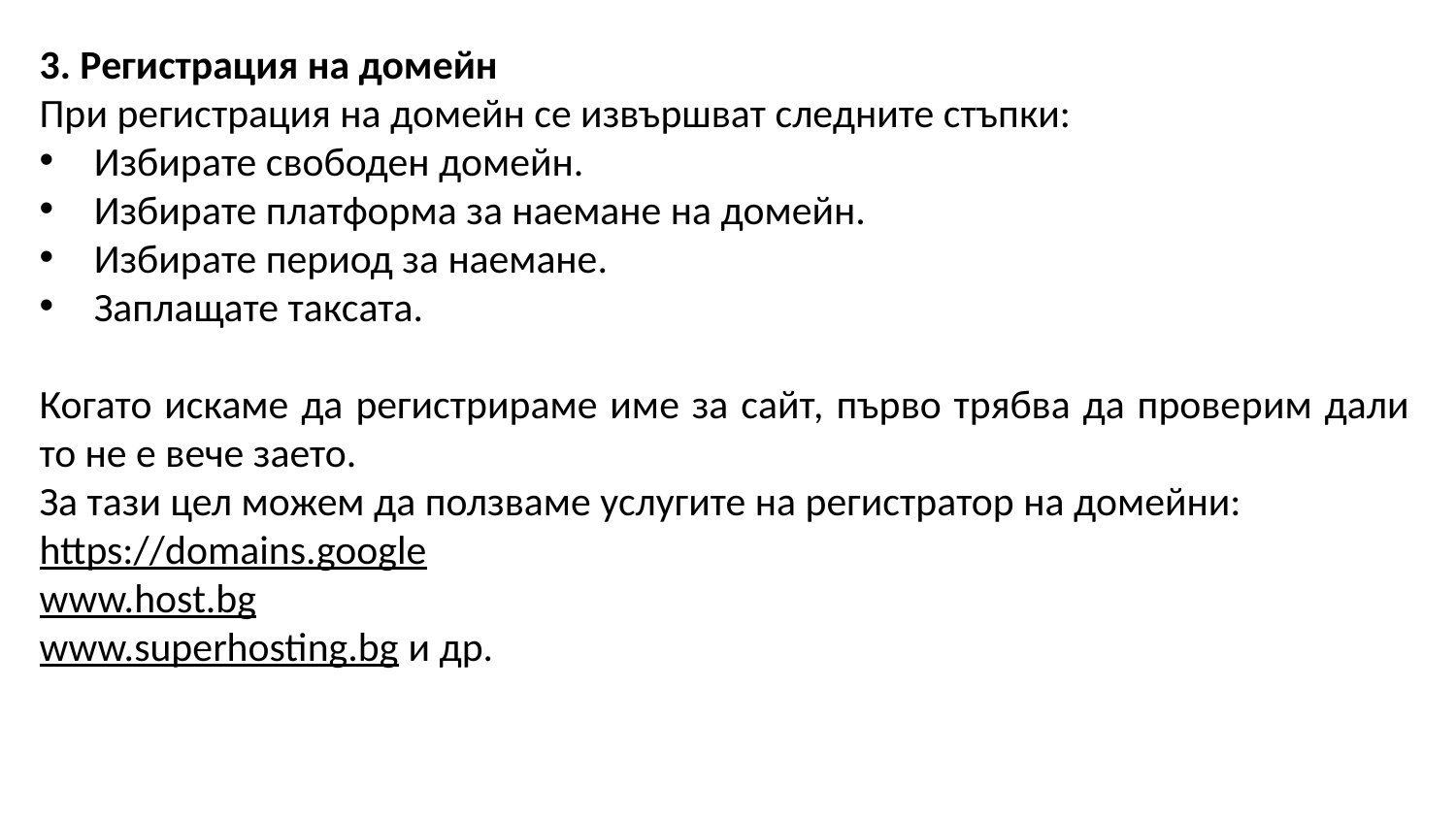

3. Регистрация на домейн
При регистрация на домейн се извършват следните стъпки:
Избирате свободен домейн.
Избирате платформа за наемане на домейн.
Избирате период за наемане.
Заплащате таксата.

Когато искаме да регистрираме име за сайт, първо трябва да прове­рим дали то не е вече заето.
За тази цел можем да ползваме услугите на регистратор на домейни:
https://domains.google
www.host.bg
www.superhosting.bg и др.